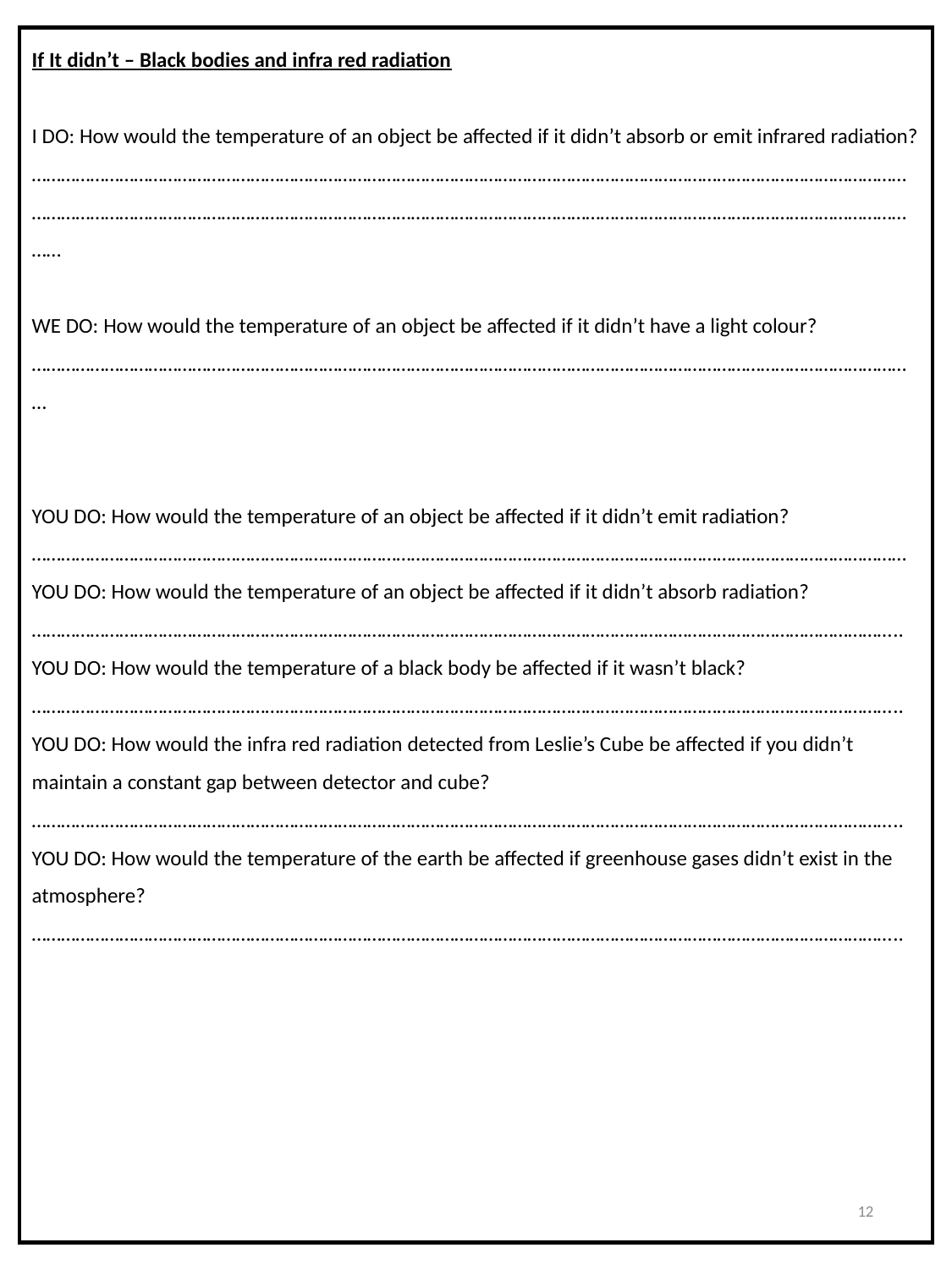

If It didn’t – Black bodies and infra red radiation

I DO: How would the temperature of an object be affected if it didn’t absorb or emit infrared radiation?
……………………………………………………………………………………………………………………………………………………………………………………………………………………………………………………………………………………………………………………………………

WE DO: How would the temperature of an object be affected if it didn’t have a light colour?
…………………………………………………………………………………………………………………………………………………………………

YOU DO: How would the temperature of an object be affected if it didn’t emit radiation?
………………………………………………………………………………………………………………………………………………………………
YOU DO: How would the temperature of an object be affected if it didn’t absorb radiation?
……………………………………………………………………………………………………………………………………………………………..
YOU DO: How would the temperature of a black body be affected if it wasn’t black?
……………………………………………………………………………………………………………………………………………………………..
YOU DO: How would the infra red radiation detected from Leslie’s Cube be affected if you didn’t maintain a constant gap between detector and cube?
……………………………………………………………………………………………………………………………………………………………..
YOU DO: How would the temperature of the earth be affected if greenhouse gases didn’t exist in the atmosphere?
……………………………………………………………………………………………………………………………………………………………..
12